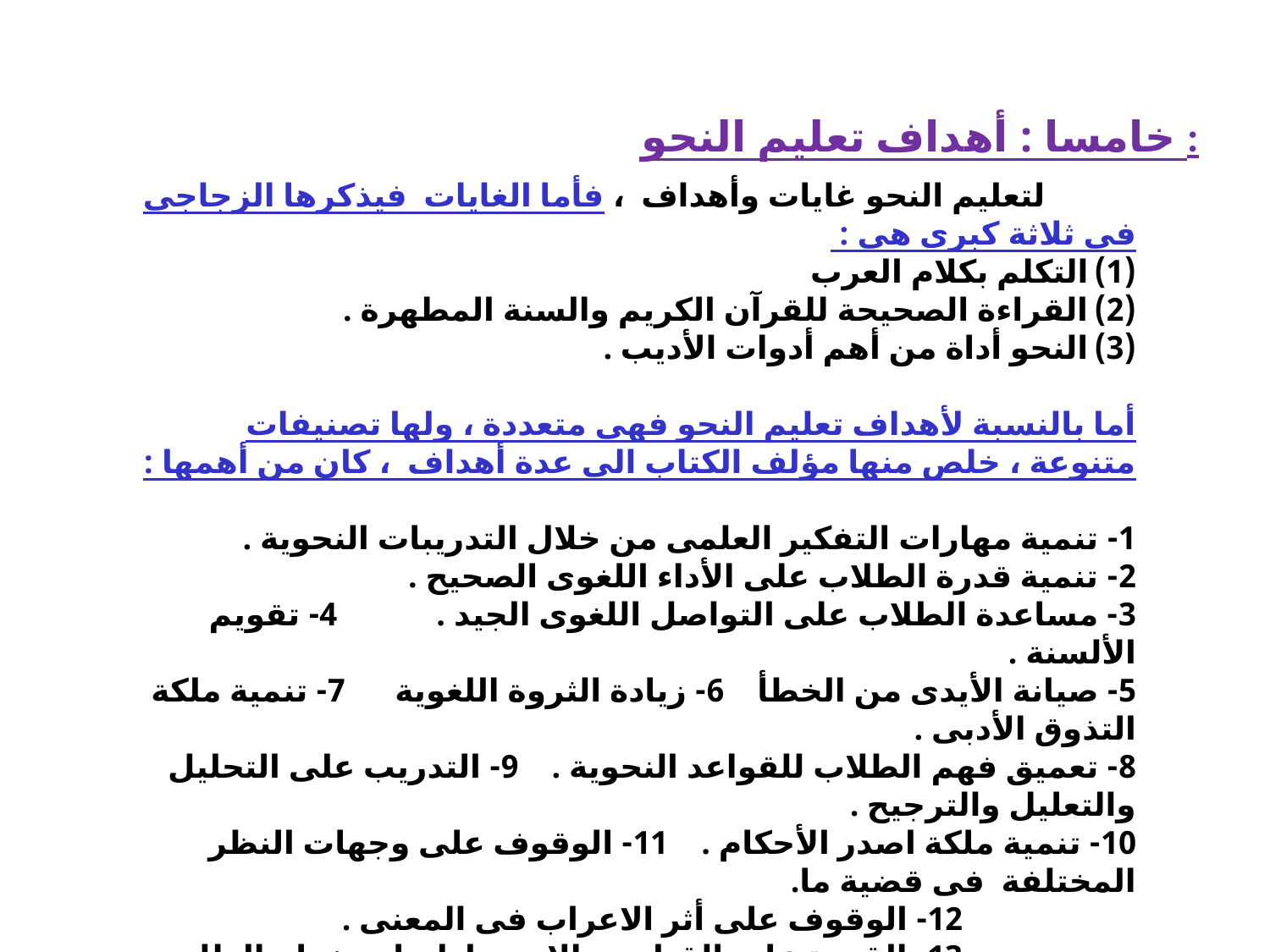

خامسا : أهداف تعليم النحو :
           لتعليم النحو غايات وأهداف  ، فأما الغايات  فيذكرها الزجاجى فى ثلاثة كبرى هى :
التكلم بكلام العرب
القراءة الصحيحة للقرآن الكريم والسنة المطهرة .
النحو أداة من أهم أدوات الأديب .

أما بالنسبة لأهداف تعليم النحو فهى متعددة ، ولها تصنيفات متنوعة ، خلص منها مؤلف الكتاب الى عدة أهداف  ، كان من أهمها :

1- تنمية مهارات التفكير العلمى من خلال التدريبات النحوية .
2- تنمية قدرة الطلاب على الأداء اللغوى الصحيح .
3- مساعدة الطلاب على التواصل اللغوى الجيد .            4- تقويم الألسنة .
5- صيانة الأيدى من الخطأ    6- زيادة الثروة اللغوية      7- تنمية ملكة التذوق الأدبى .
8- تعميق فهم الطلاب للقواعد النحوية .    9- التدريب على التحليل والتعليل والترجيح .
10- تنمية ملكة اصدر الأحكام .    11- الوقوف على وجهات النظر المختلفة  فى قضية ما.
                     12- الوقوف على أثر الاعراب فى المعنى .
                     13- القدرة على القياس والاستنباط واستخراج العلل والشواهد
                     14- اكساب الطلاب القدرة على التصنيف والتبويب .